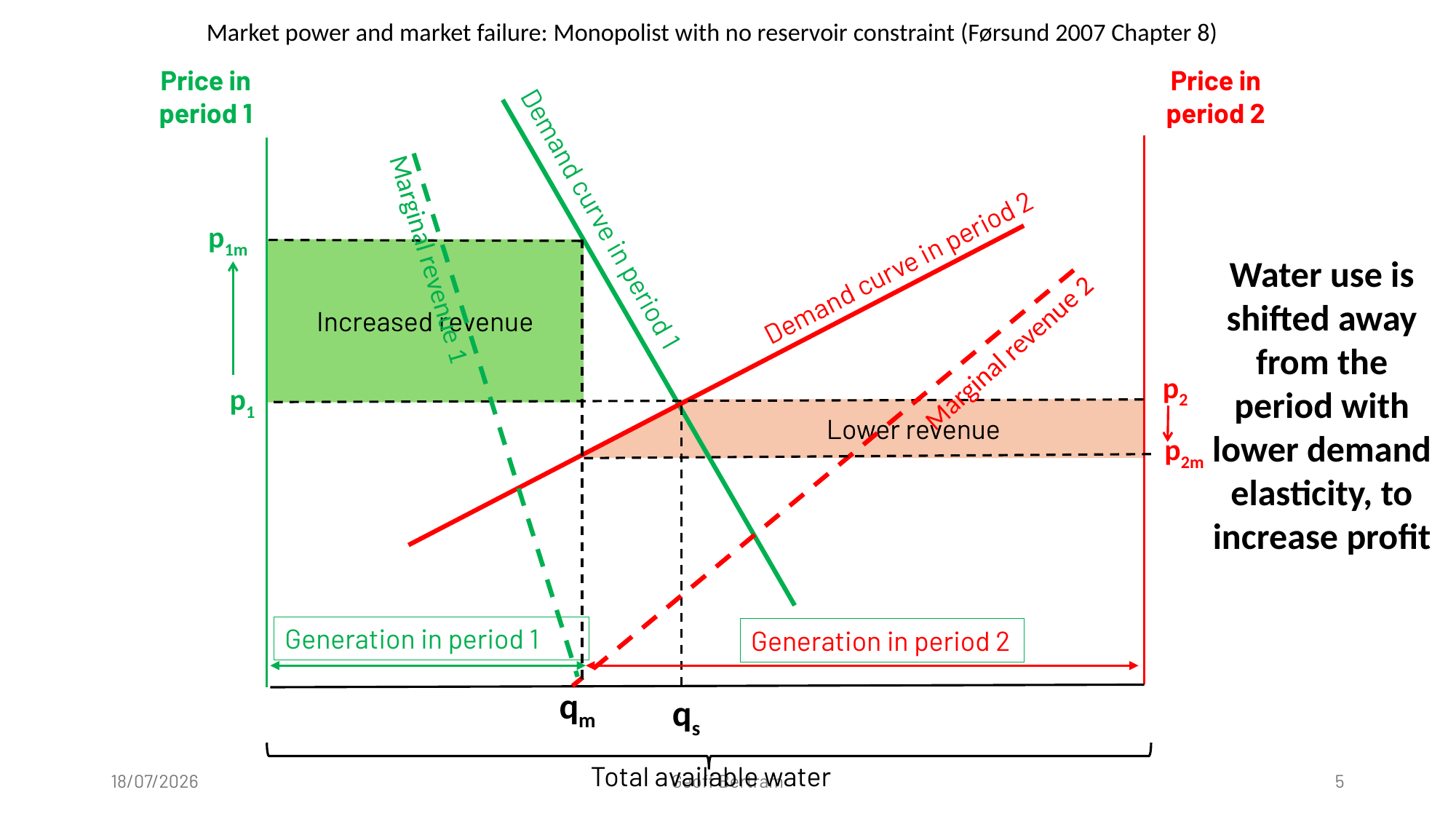

# Market power and market failure: Monopolist with no reservoir constraint (Førsund 2007 Chapter 8)
Price in period 1
Price in period 2
Demand curve in period 1
p1m
Marginal revenue 1
Increased revenue
Demand curve in period 2
Water use is shifted away from the period with lower demand elasticity, to increase profit

Marginal revenue 2
p2
p1

Lower revenue
p2m
Generation in period 1
Generation in period 2
qm
qs
Total available water
18/07/2026
Geoff Bertram
5